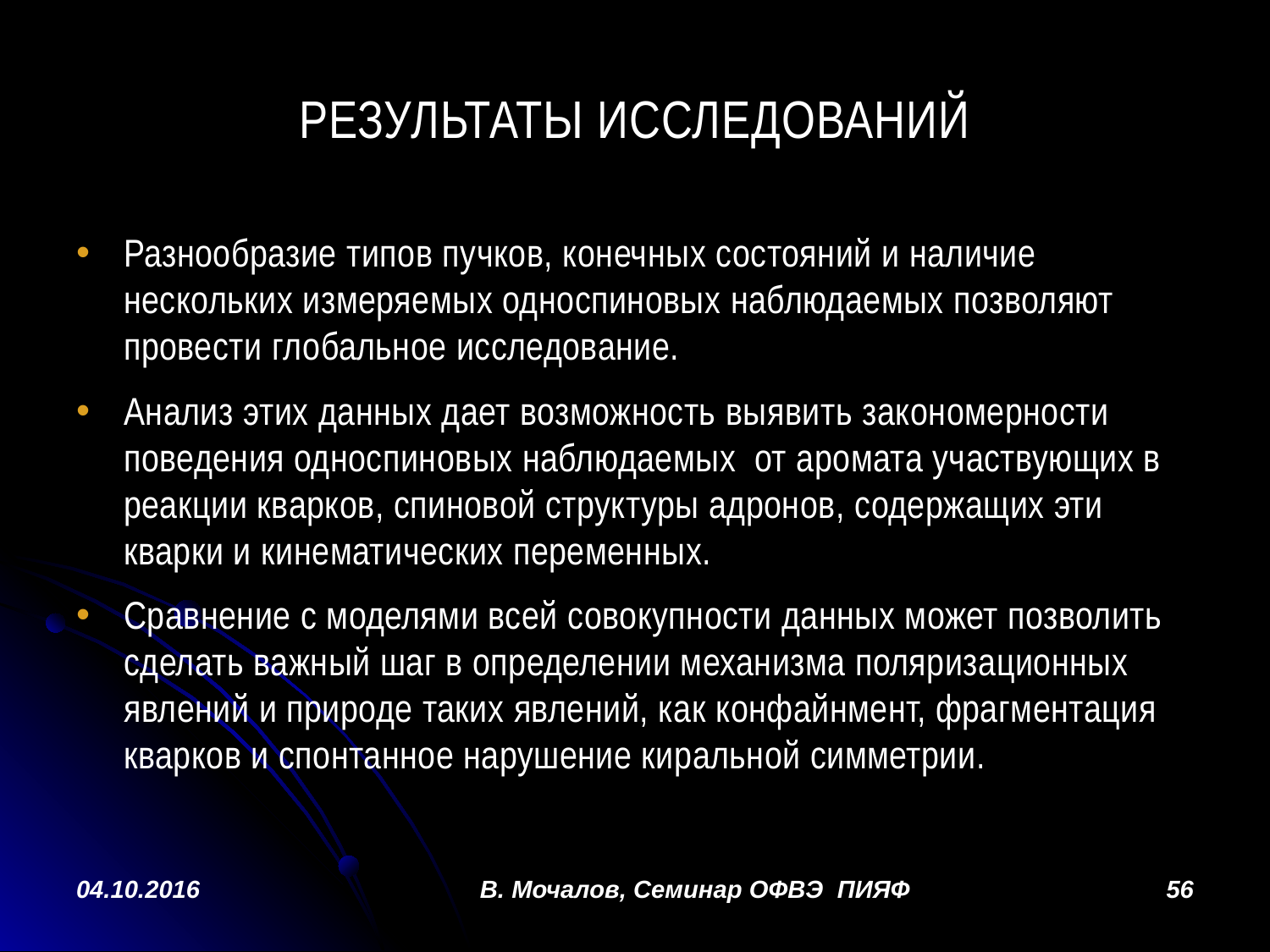

# Результаты исследований
Разнообразие типов пучков, конечных состояний и наличие нескольких измеряемых односпиновых наблюдаемых позволяют провести глобальное исследование.
Анализ этих данных дает возможность выявить закономерности поведения односпиновых наблюдаемых  от аромата участвующих в реакции кварков, спиновой структуры адронов, содержащих эти кварки и кинематических переменных.
Сравнение с моделями всей совокупности данных может позволить сделать важный шаг в определении механизма поляризационных явлений и природе таких явлений, как конфайнмент, фрагментация кварков и спонтанное нарушение киральной симметрии.

04.10.2016
В. Мочалов, Семинар ОФВЭ  ПИЯФ
56